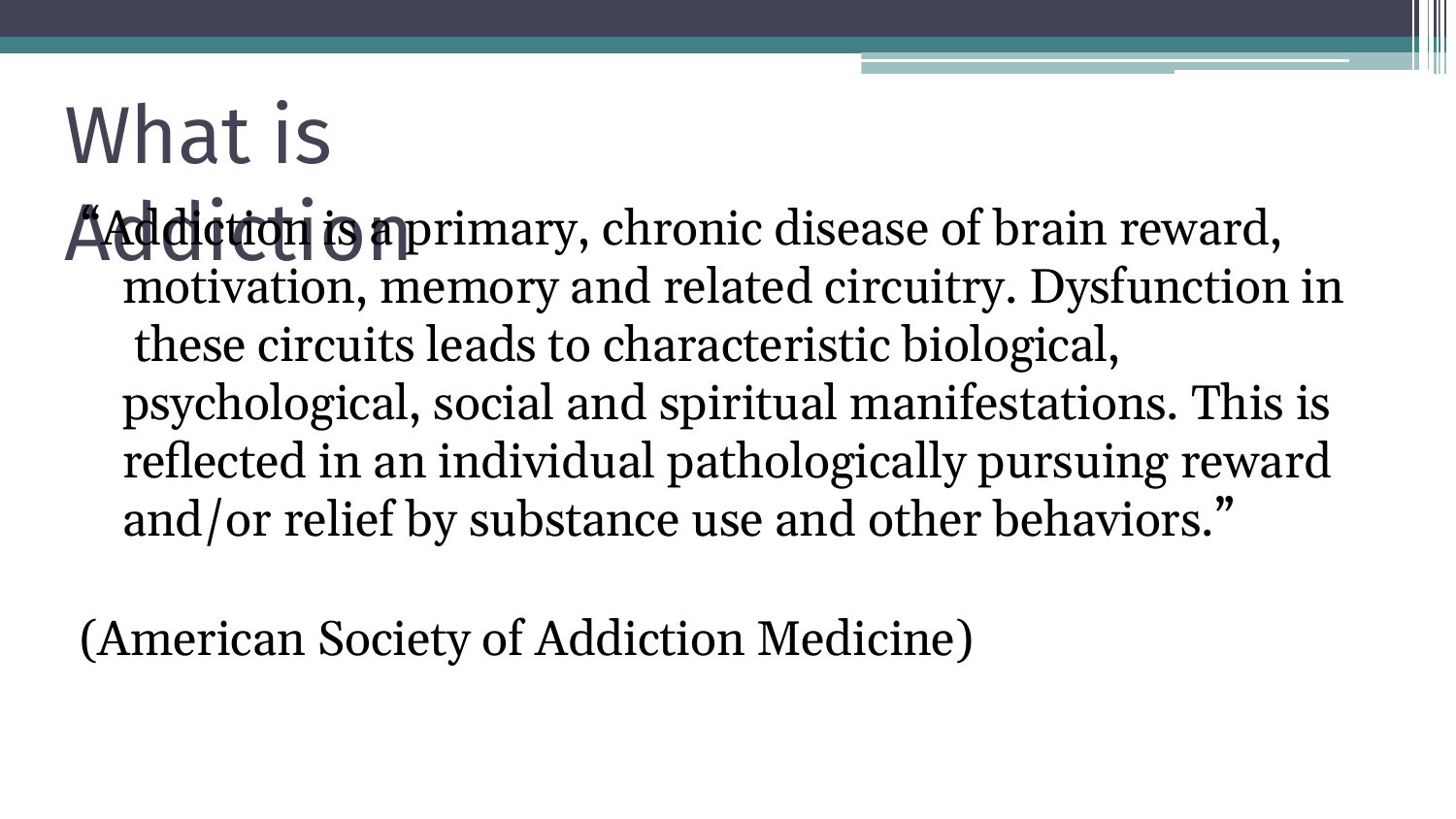

# What is Addiction
“Addiction is a primary, chronic disease of brain reward,  motivation, memory and related circuitry. Dysfunction in  these circuits leads to characteristic biological,  psychological, social and spiritual manifestations. This is  reflected in an individual pathologically pursuing reward  and/or relief by substance use and other behaviors.”

(American Society of Addiction Medicine)